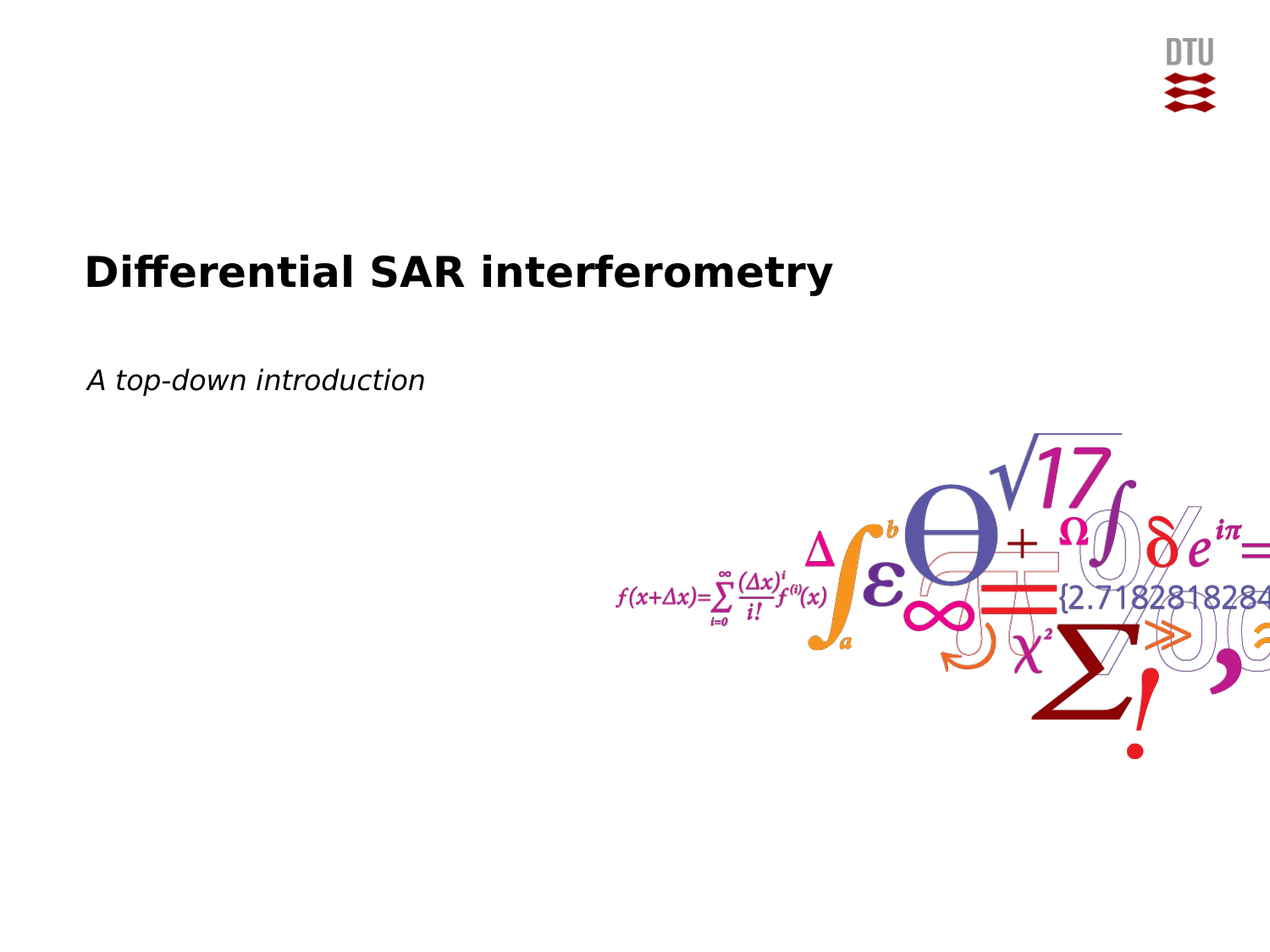

# Differential SAR interferometry
A top-down introduction